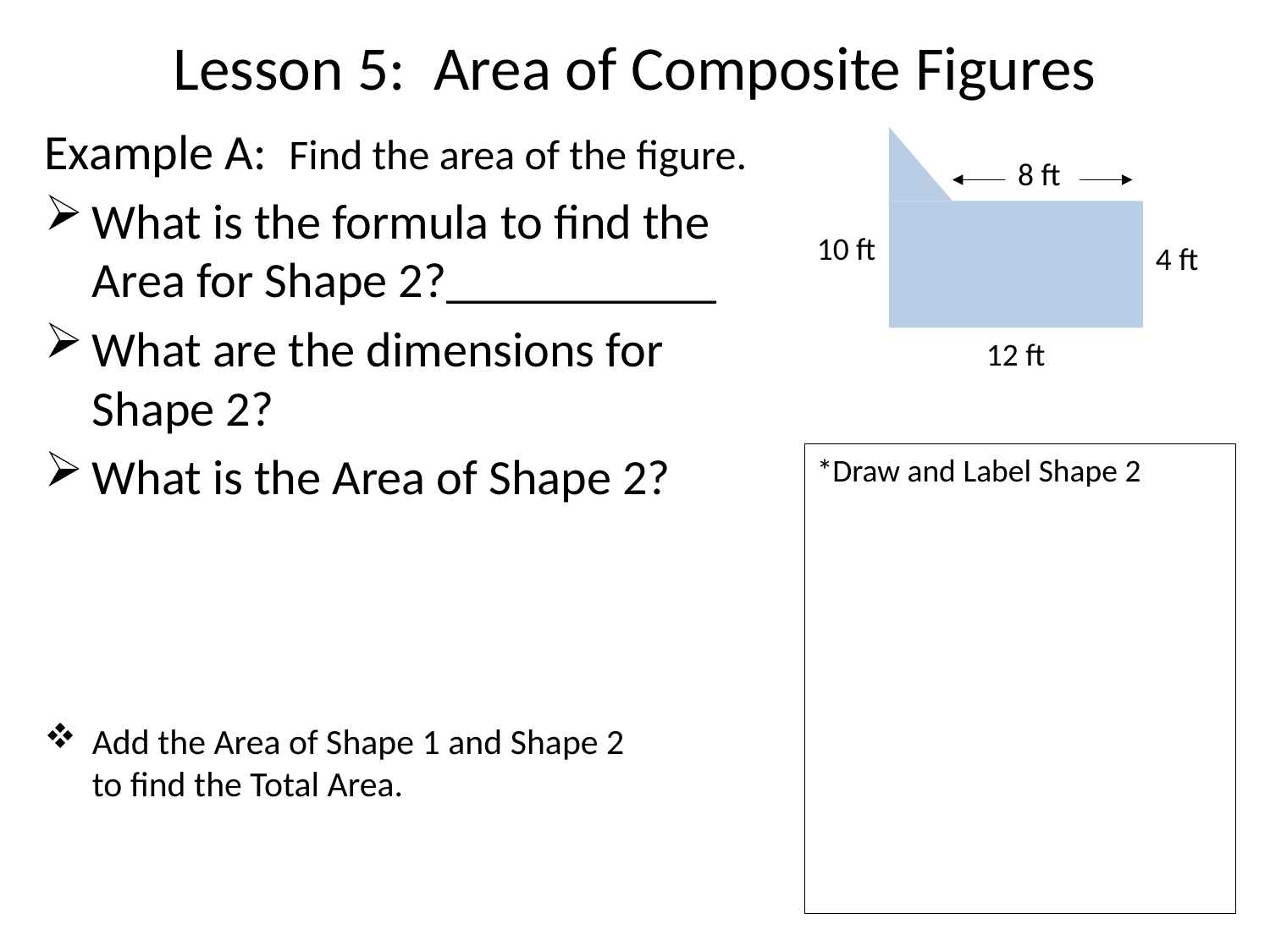

# Lesson 5:  Area of Composite Figures
Example A:  Find the area of the figure.
What is the formula to find the Area for Shape 2?___________
What are the dimensions for Shape 2?
What is the Area of Shape 2?

Add the Area of Shape 1 and Shape 2              to find the Total Area.

8 ft

10 ft
4 ft
12 ft
*Draw and Label Shape 2